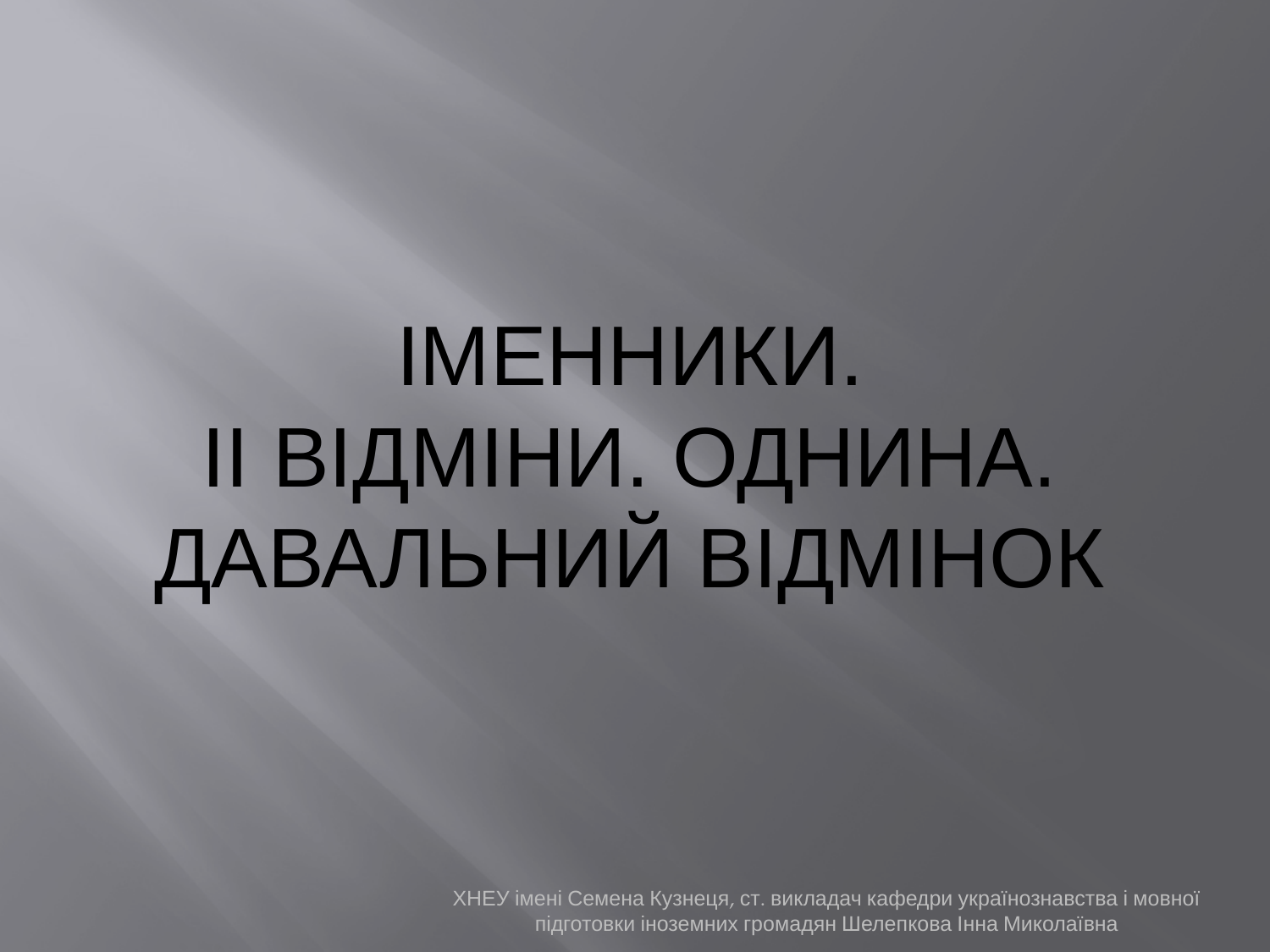

# ІМЕННИКИ. II відміни. Однина. Давальний відмінок

ХНЕУ імені Семена Кузнеця, ст. викладач кафедри українознавства і мовної підготовки іноземних громадян Шелепкова Інна Миколаївна